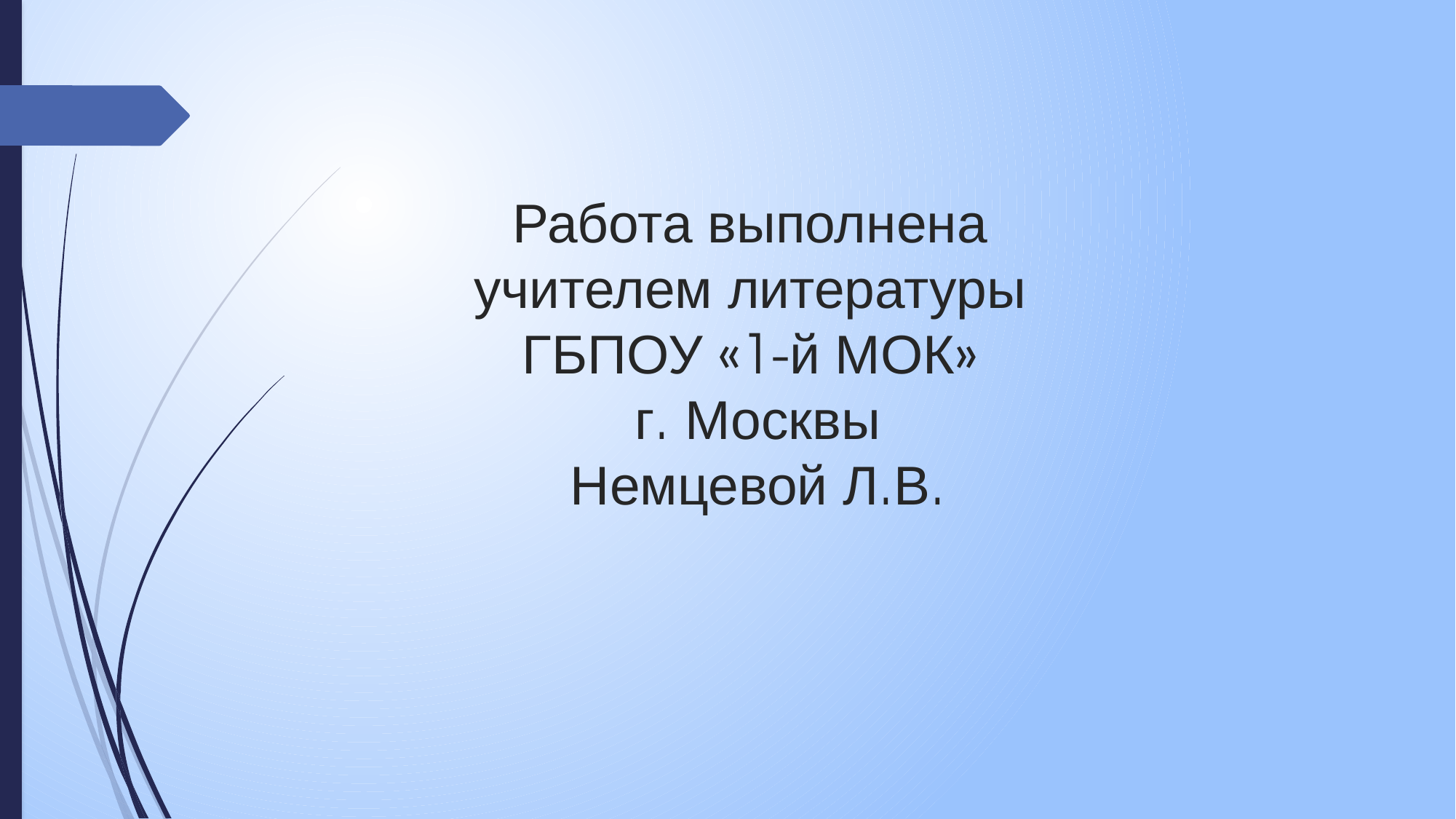

# Работа выполнена учителем литературы ГБПОУ «1-й МОК» г. Москвы Немцевой Л.В.